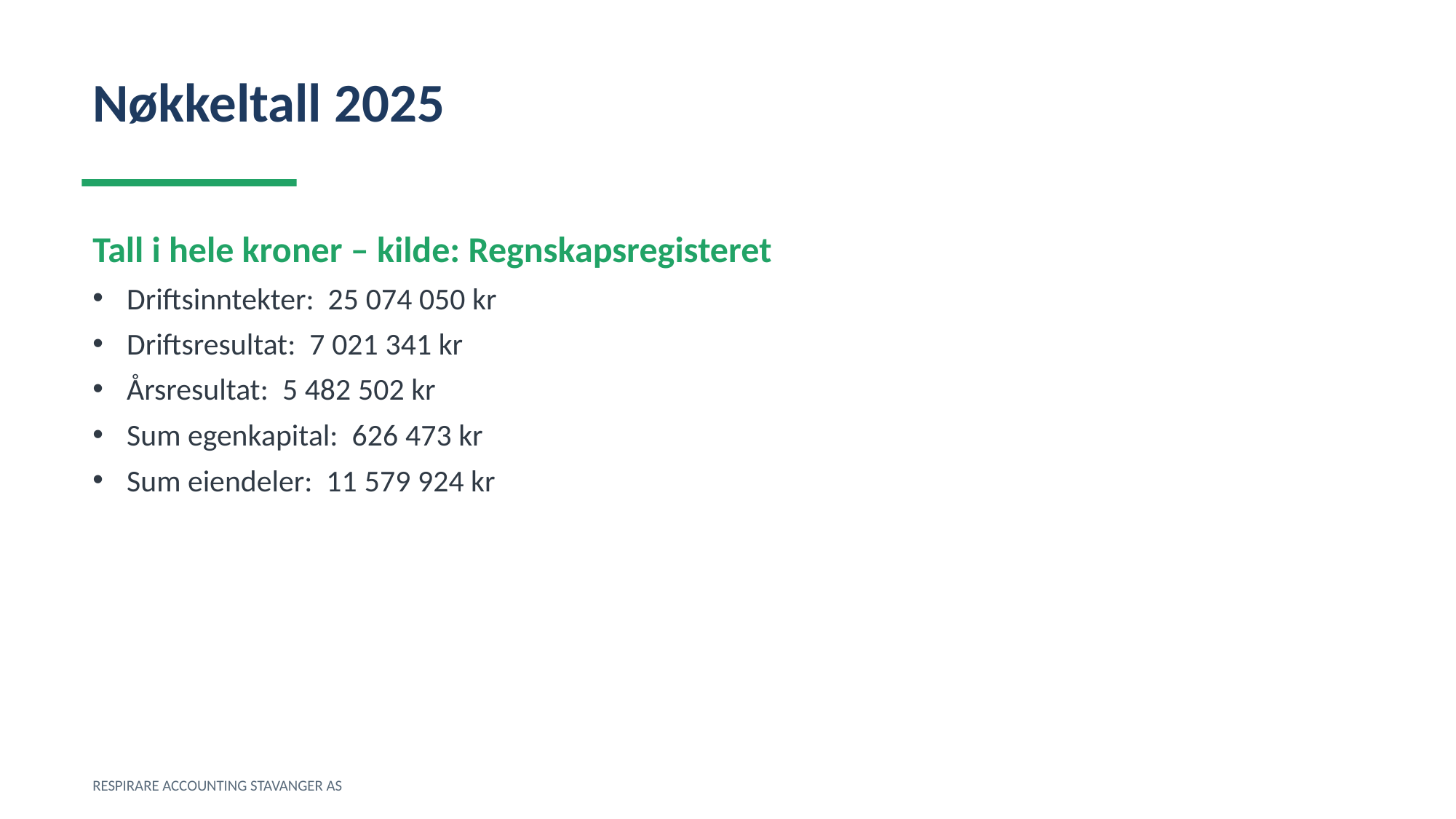

Nøkkeltall 2025

Tall i hele kroner – kilde: Regnskapsregisteret
Driftsinntekter:  25 074 050 kr
Driftsresultat:  7 021 341 kr
Årsresultat:  5 482 502 kr
Sum egenkapital:  626 473 kr
Sum eiendeler:  11 579 924 kr
RESPIRARE ACCOUNTING STAVANGER AS